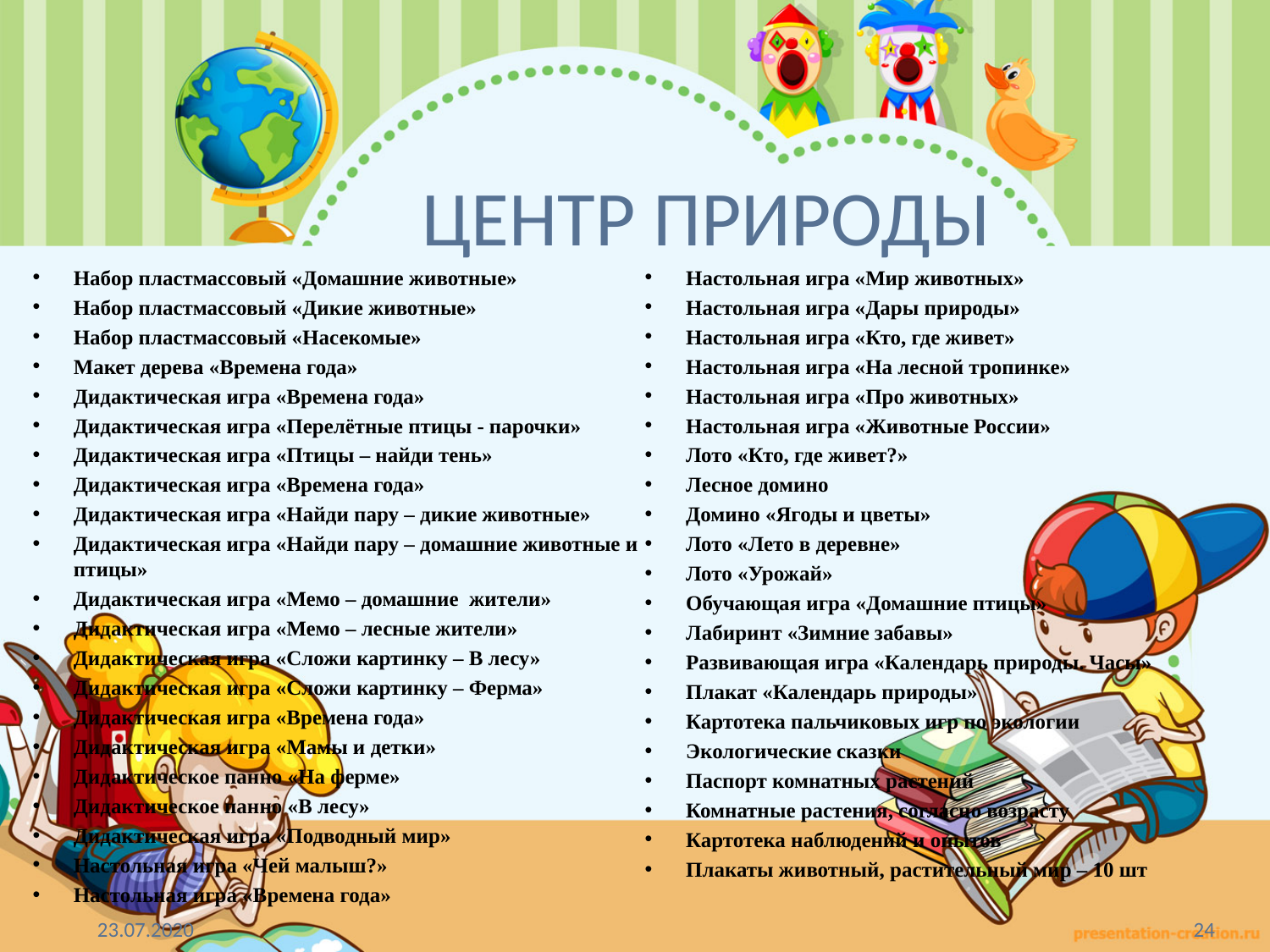

# ЦЕНТР ПРИРОДЫ
Набор пластмассовый «Домашние животные»
Набор пластмассовый «Дикие животные»
Набор пластмассовый «Насекомые»
Макет дерева «Времена года»
Дидактическая игра «Времена года»
Дидактическая игра «Перелётные птицы - парочки»
Дидактическая игра «Птицы – найди тень»
Дидактическая игра «Времена года»
Дидактическая игра «Найди пару – дикие животные»
Дидактическая игра «Найди пару – домашние животные и птицы»
Дидактическая игра «Мемо – домашние  жители»
Дидактическая игра «Мемо – лесные жители»
Дидактическая игра «Сложи картинку – В лесу»
Дидактическая игра «Сложи картинку – Ферма»
Дидактическая игра «Времена года»
Дидактическая игра «Мамы и детки»
Дидактическое панно «На ферме»
Дидактическое панно «В лесу»
Дидактическая игра «Подводный мир»
Настольная игра «Чей малыш?»
Настольная игра «Времена года»
Настольная игра «Мир животных»
Настольная игра «Дары природы»
Настольная игра «Кто, где живет»
Настольная игра «На лесной тропинке»
Настольная игра «Про животных»
Настольная игра «Животные России»
Лото «Кто, где живет?»
Лесное домино
Домино «Ягоды и цветы»
Лото «Лето в деревне»
Лото «Урожай»
Обучающая игра «Домашние птицы»
Лабиринт «Зимние забавы»
Развивающая игра «Календарь природы. Часы»
Плакат «Календарь природы»
Картотека пальчиковых игр по экологии
Экологические сказки
Паспорт комнатных растений
Комнатные растения, согласно возрасту
Картотека наблюдений и опытов
Плакаты животный, растительный мир – 10 шт